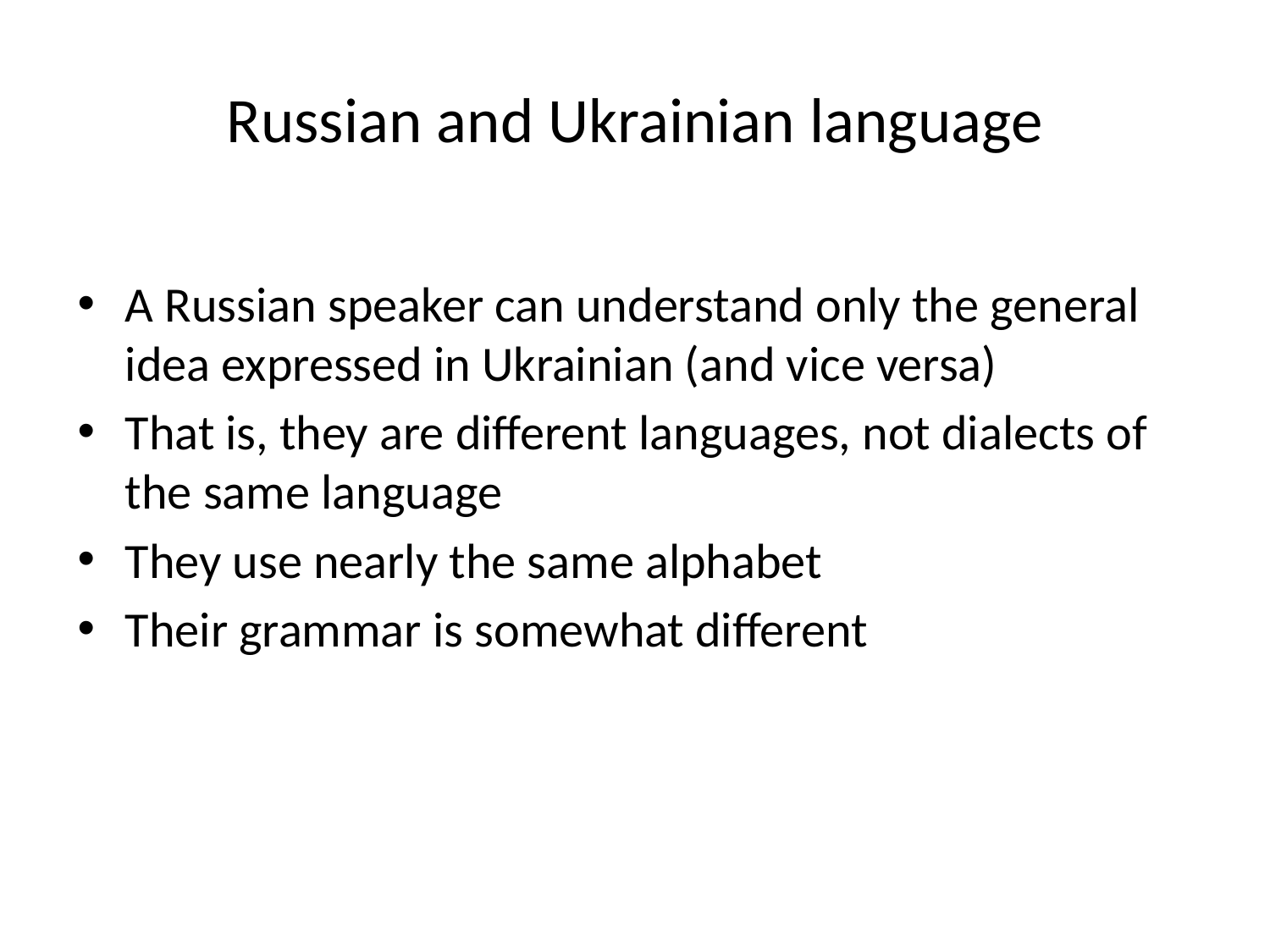

# Russian and Ukrainian language
A Russian speaker can understand only the general idea expressed in Ukrainian (and vice versa)
That is, they are different languages, not dialects of the same language
They use nearly the same alphabet
Their grammar is somewhat different